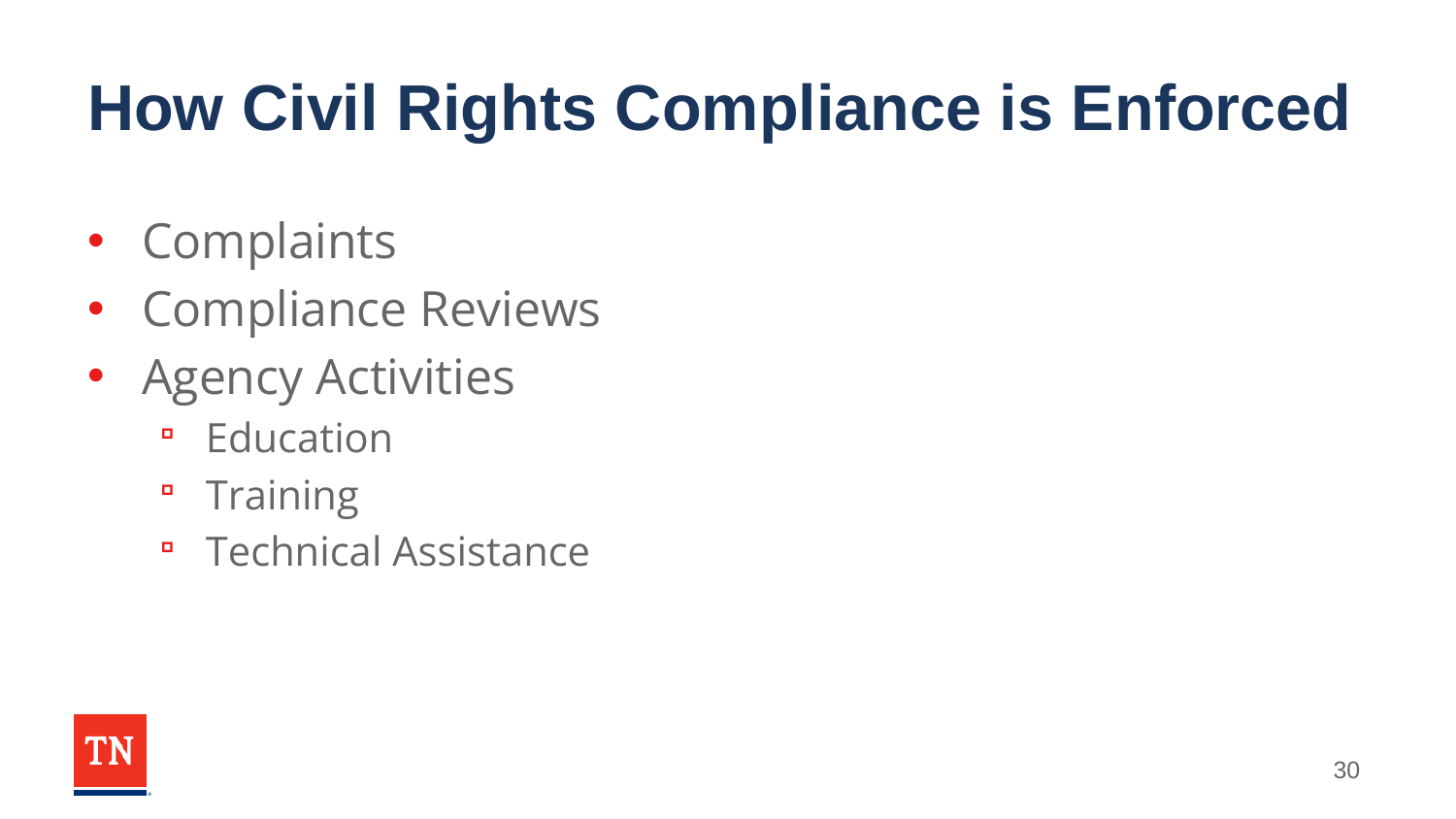

# How Civil Rights Compliance is Enforced
Complaints
Compliance Reviews
Agency Activities
Education
Training
Technical Assistance